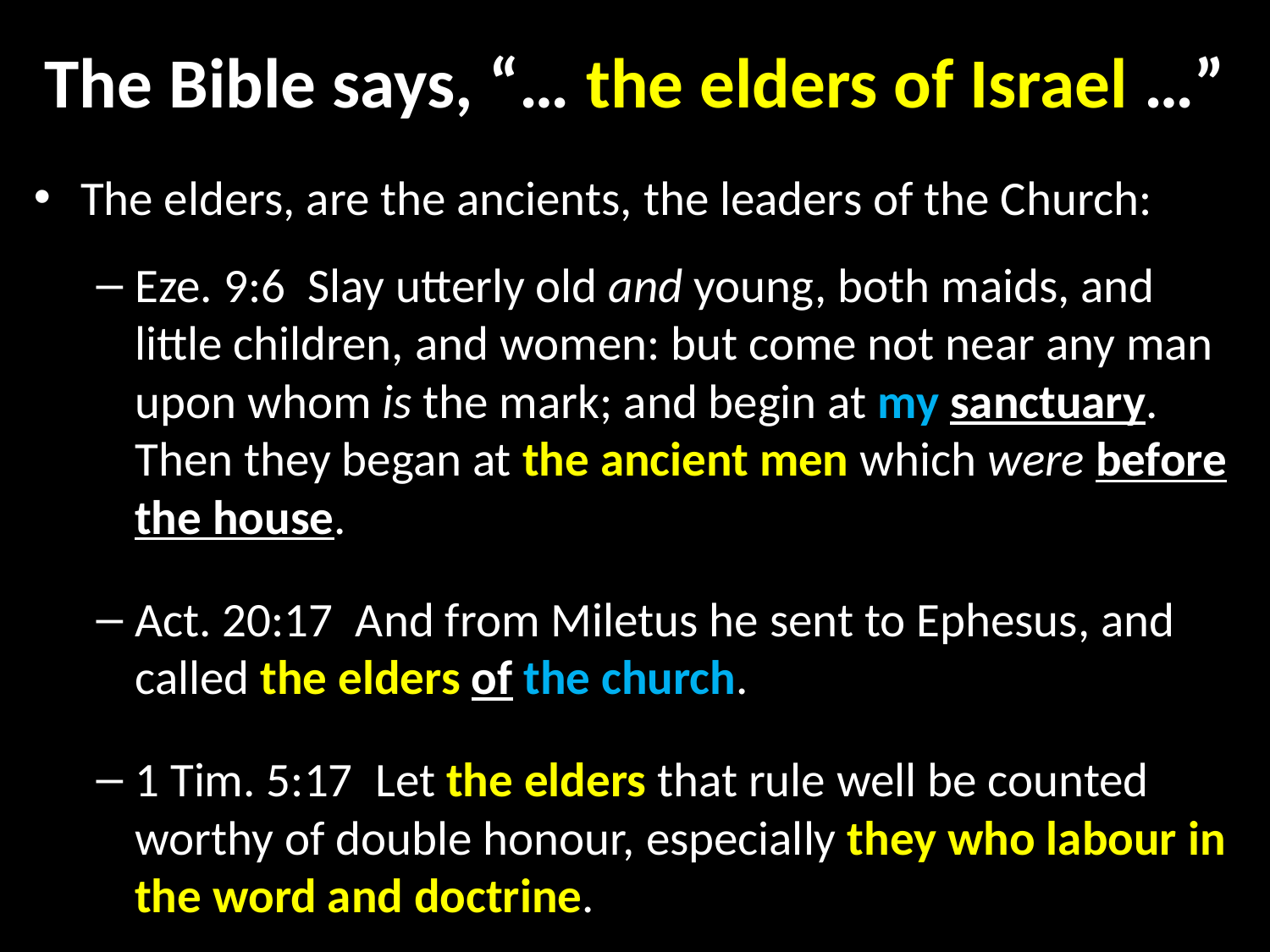

# The Bible says, “… the elders of Israel …”
The elders, are the ancients, the leaders of the Church:

Eze. 9:6  Slay utterly old and young, both maids, and little children, and women: but come not near any man upon whom is the mark; and begin at my sanctuary. Then they began at the ancient men which were before the house.

Act. 20:17  And from Miletus he sent to Ephesus, and called the elders of the church.

1 Tim. 5:17  Let the elders that rule well be counted worthy of double honour, especially they who labour in the word and doctrine.